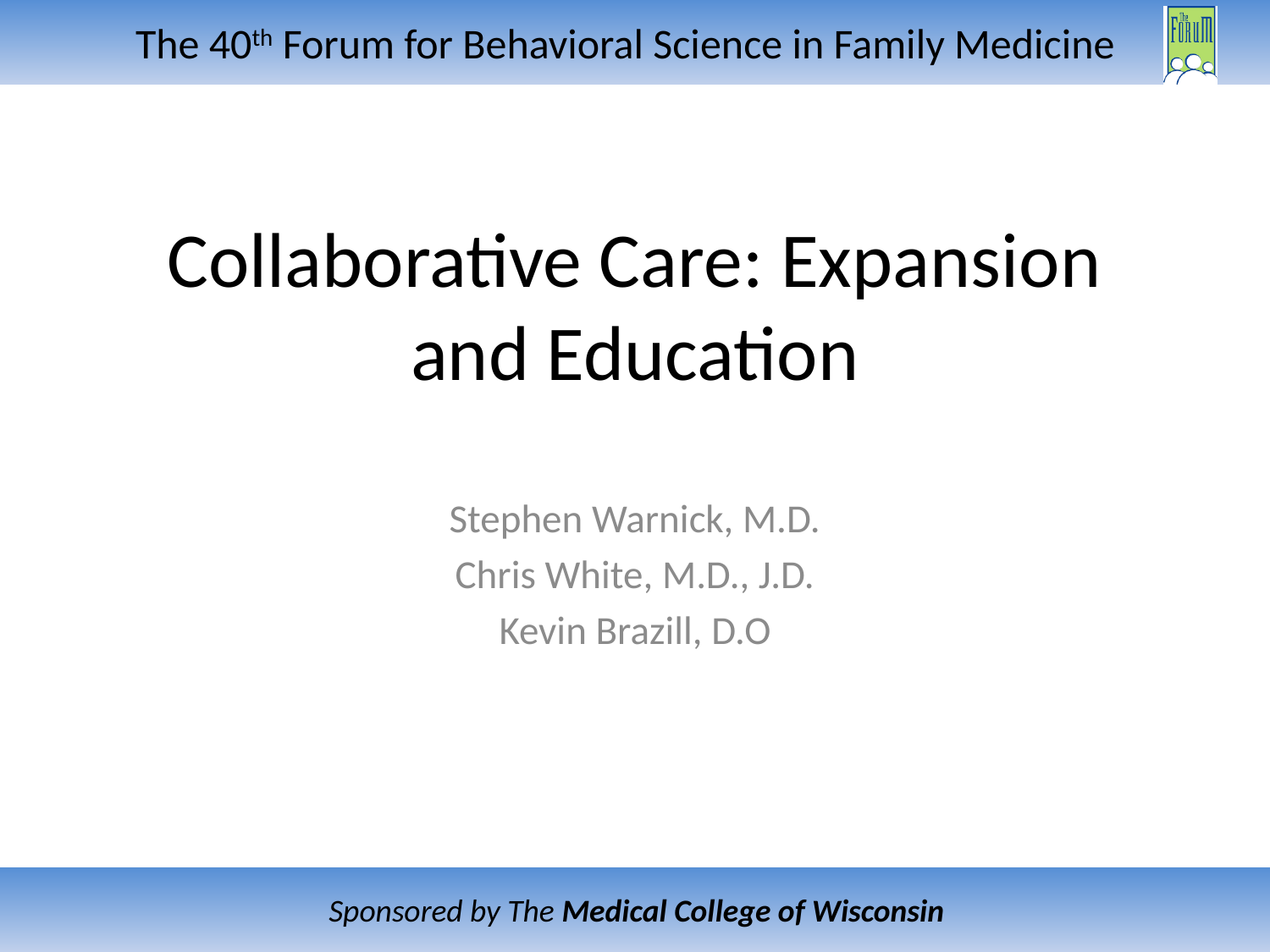

# Collaborative Care: Expansion and Education
Stephen Warnick, M.D.
Chris White, M.D., J.D.
Kevin Brazill, D.O